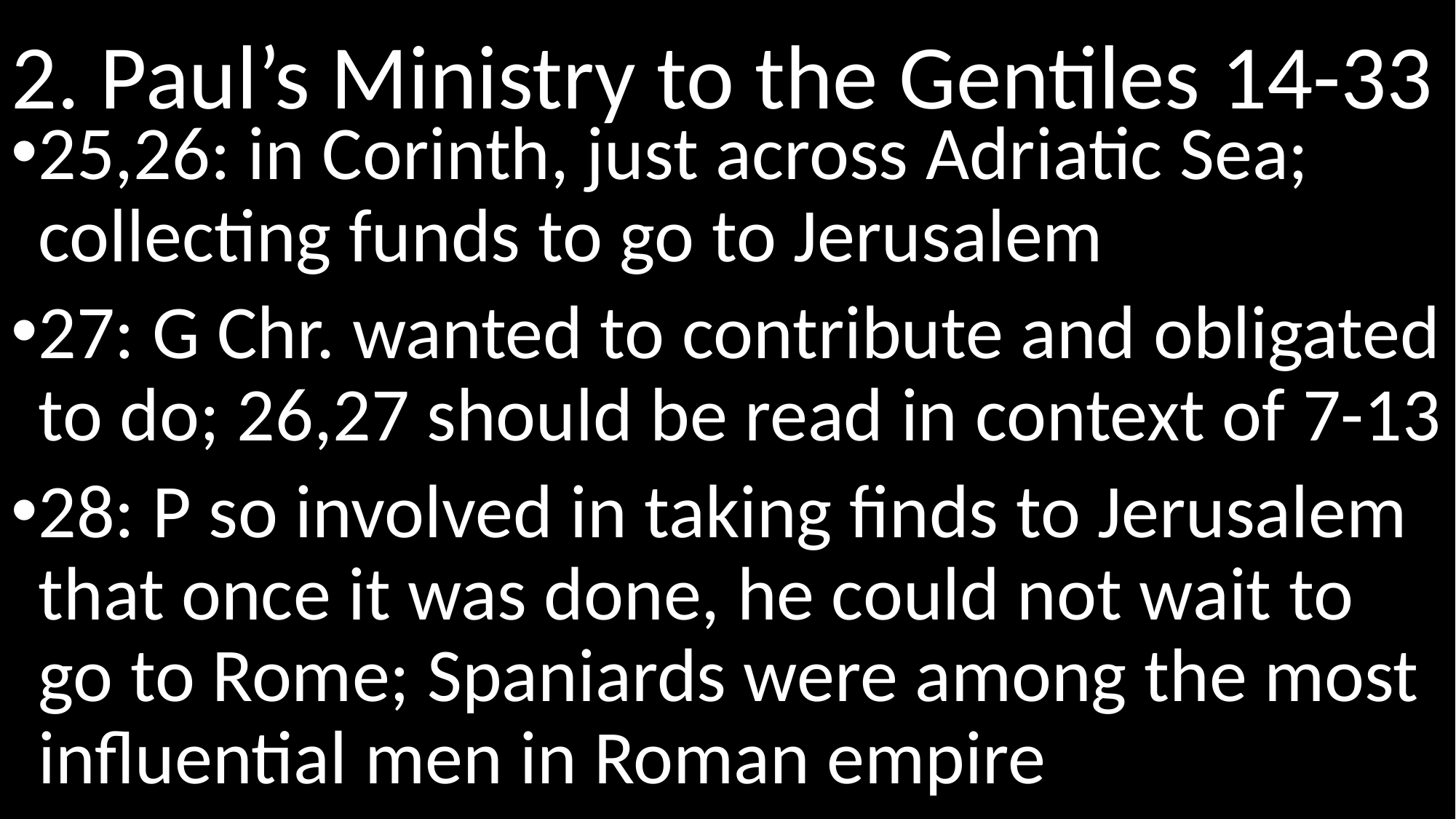

# 2. Paul’s Ministry to the Gentiles 14-33
25,26: in Corinth, just across Adriatic Sea; collecting funds to go to Jerusalem
27: G Chr. wanted to contribute and obligated to do; 26,27 should be read in context of 7-13
28: P so involved in taking finds to Jerusalem that once it was done, he could not wait to go to Rome; Spaniards were among the most influential men in Roman empire